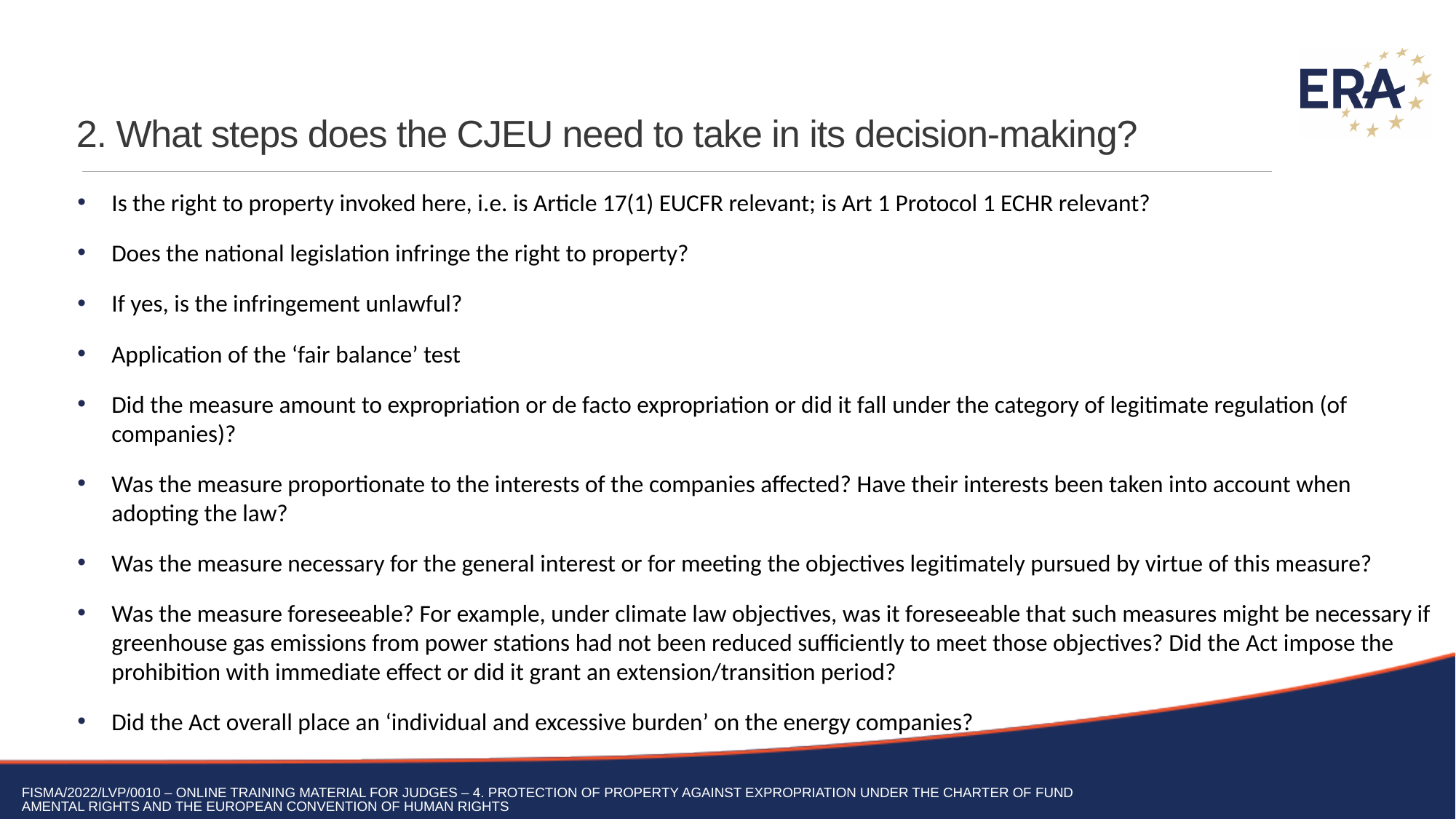

# 2. What steps does the CJEU need to take in its decision-making?
Is the right to property invoked here, i.e. is Article 17(1) EUCFR relevant; is Art 1 Protocol 1 ECHR relevant?
Does the national legislation infringe the right to property?
If yes, is the infringement unlawful?
Application of the ‘fair balance’ test
Did the measure amount to expropriation or de facto expropriation or did it fall under the category of legitimate regulation (of companies)?
Was the measure proportionate to the interests of the companies affected? Have their interests been taken into account when adopting the law?
Was the measure necessary for the general interest or for meeting the objectives legitimately pursued by virtue of this measure?
Was the measure foreseeable? For example, under climate law objectives, was it foreseeable that such measures might be necessary if greenhouse gas emissions from power stations had not been reduced sufficiently to meet those objectives? Did the Act impose the prohibition with immediate effect or did it grant an extension/transition period?
Did the Act overall place an ‘individual and excessive burden’ on the energy companies?
FISMA/2022/LVP/0010 – Online training material for judges – 4. Protection of property against expropriation under the Charter of fundamental rights and the European Convention of Human Rights